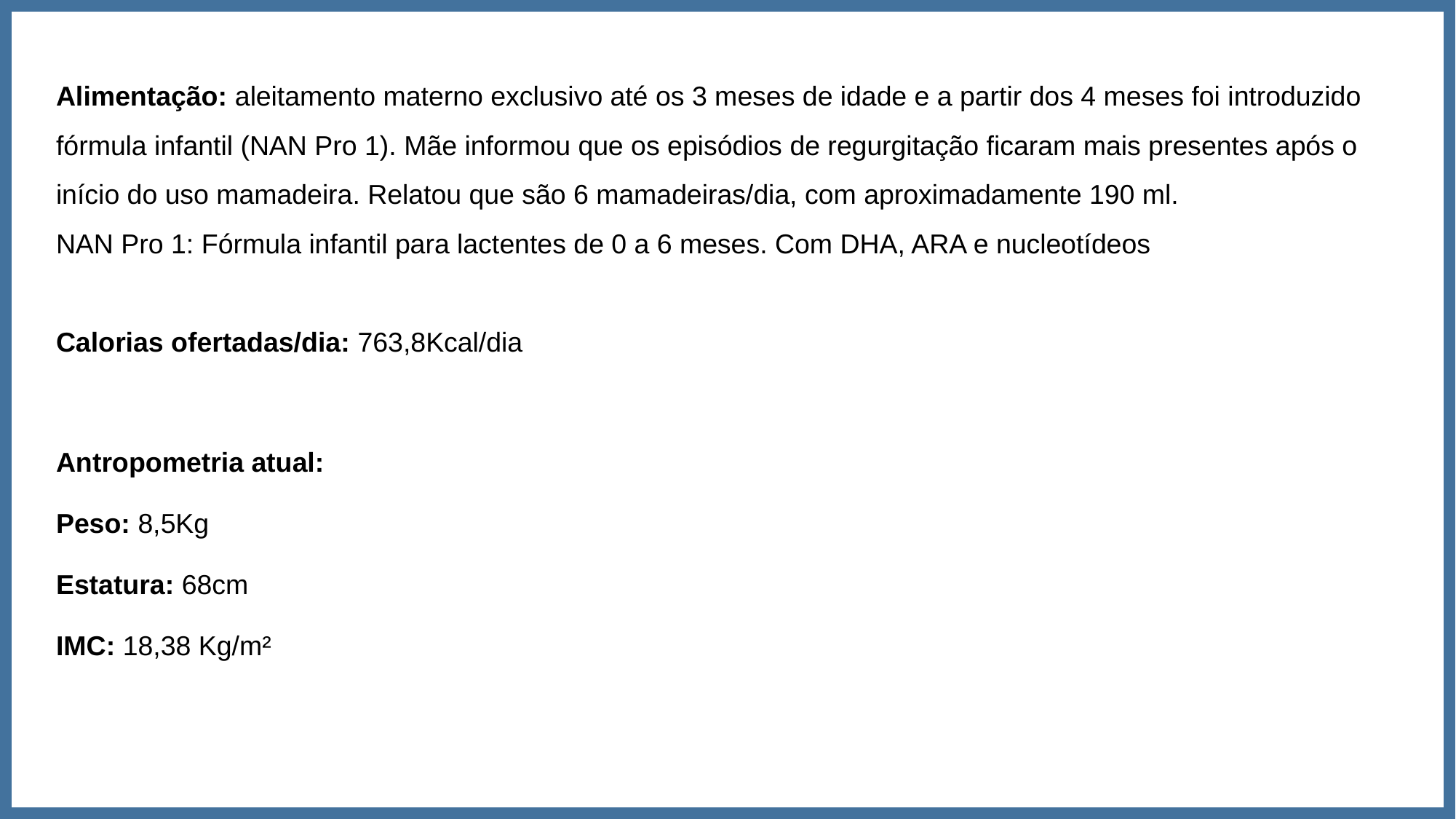

Alimentação: aleitamento materno exclusivo até os 3 meses de idade e a partir dos 4 meses foi introduzido fórmula infantil (NAN Pro 1). Mãe informou que os episódios de regurgitação ficaram mais presentes após o início do uso mamadeira. Relatou que são 6 mamadeiras/dia, com aproximadamente 190 ml.
NAN Pro 1: Fórmula infantil para lactentes de 0 a 6 meses. Com DHA, ARA e nucleotídeos

Calorias ofertadas/dia: 763,8Kcal/dia
Antropometria atual:
Peso: 8,5Kg
Estatura: 68cm
IMC: 18,38 Kg/m²